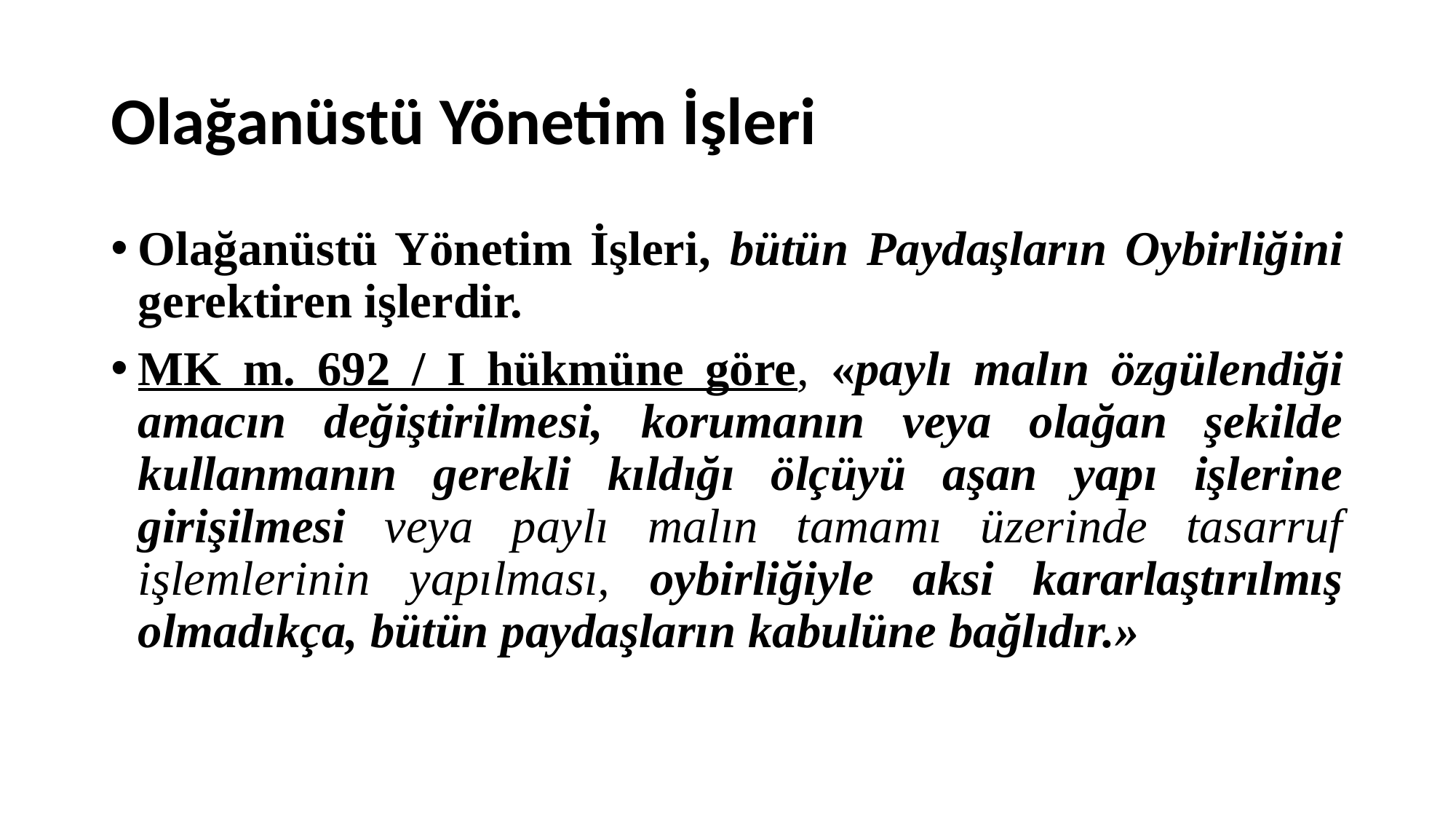

# Olağanüstü Yönetim İşleri
Olağanüstü Yönetim İşleri, bütün Paydaşların Oybirliğini gerektiren işlerdir.
MK m. 692 / I hükmüne göre, «paylı malın özgülendiği amacın değiştirilmesi, korumanın veya olağan şekilde kullanmanın gerekli kıldığı ölçüyü aşan yapı işlerine girişilmesi veya paylı malın tamamı üzerinde tasarruf işlemlerinin yapılması, oybirliğiyle aksi kararlaştırılmış olmadıkça, bütün paydaşların kabulüne bağlıdır.»